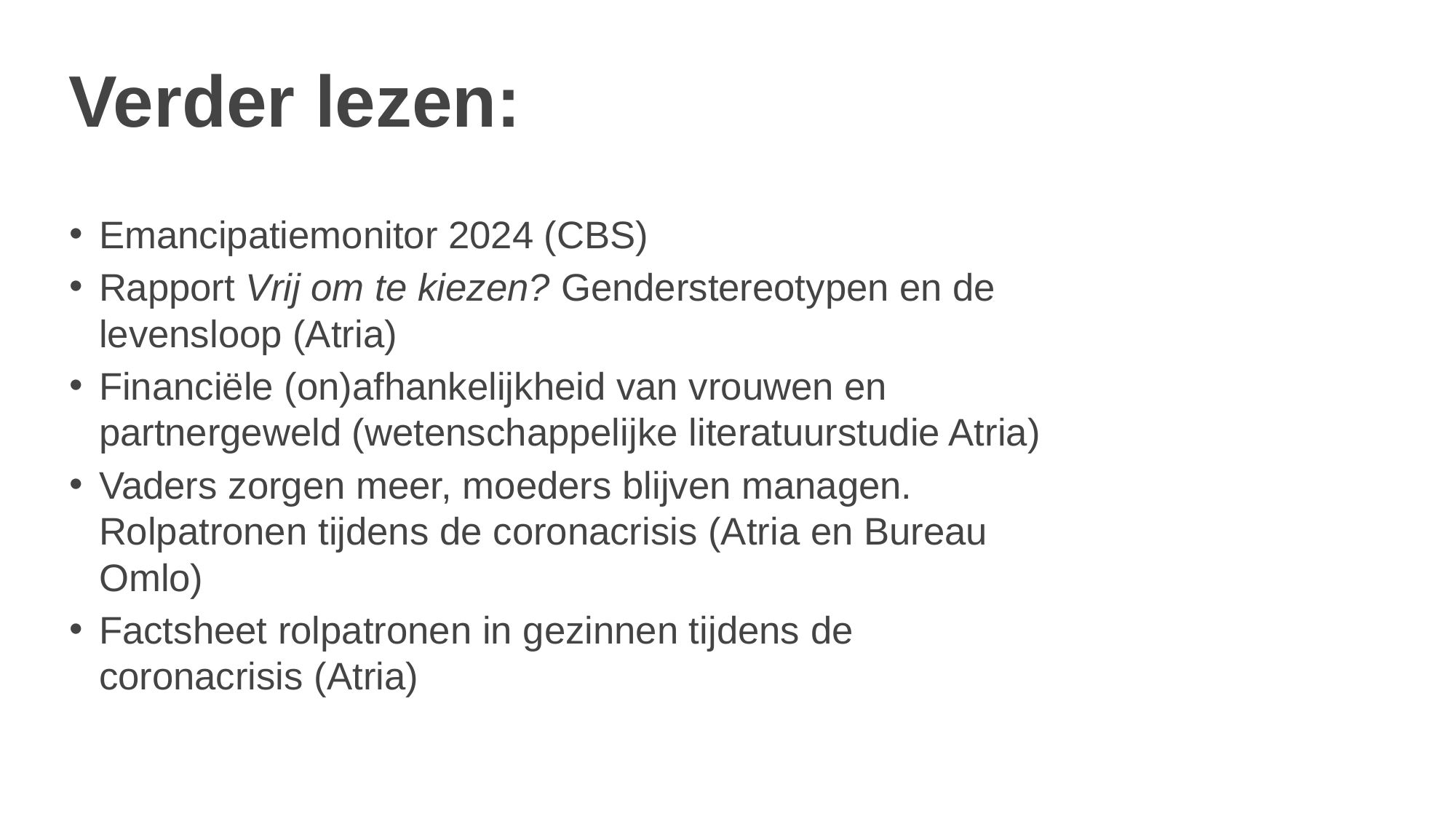

Verder lezen:
Emancipatiemonitor 2024 (CBS)
Rapport Vrij om te kiezen? Genderstereotypen en de levensloop (Atria)
Financiële (on)afhankelijkheid van vrouwen en partnergeweld (wetenschappelijke literatuurstudie Atria)
Vaders zorgen meer, moeders blijven managen. Rolpatronen tijdens de coronacrisis (Atria en Bureau Omlo)
Factsheet rolpatronen in gezinnen tijdens de coronacrisis (Atria)